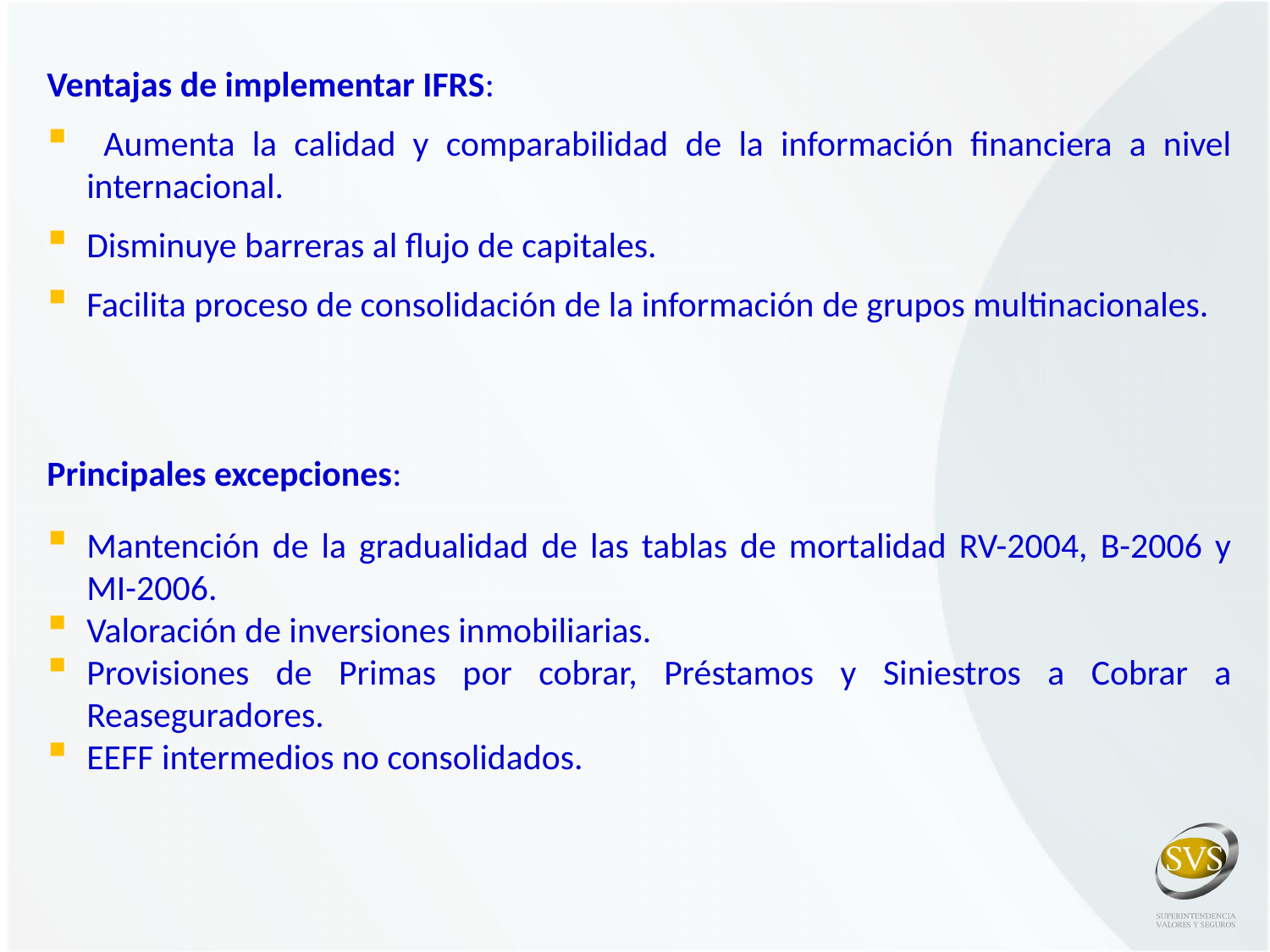

Ventajas de implementar IFRS:

 Aumenta la calidad y comparabilidad de la información financiera a nivel internacional.

Disminuye barreras al flujo de capitales.

Facilita proceso de consolidación de la información de grupos multinacionales.

Principales excepciones:

Mantención de la gradualidad de las tablas de mortalidad RV-2004, B-2006 y MI-2006.
Valoración de inversiones inmobiliarias.
Provisiones de Primas por cobrar, Préstamos y Siniestros a Cobrar a Reaseguradores.
EEFF intermedios no consolidados.